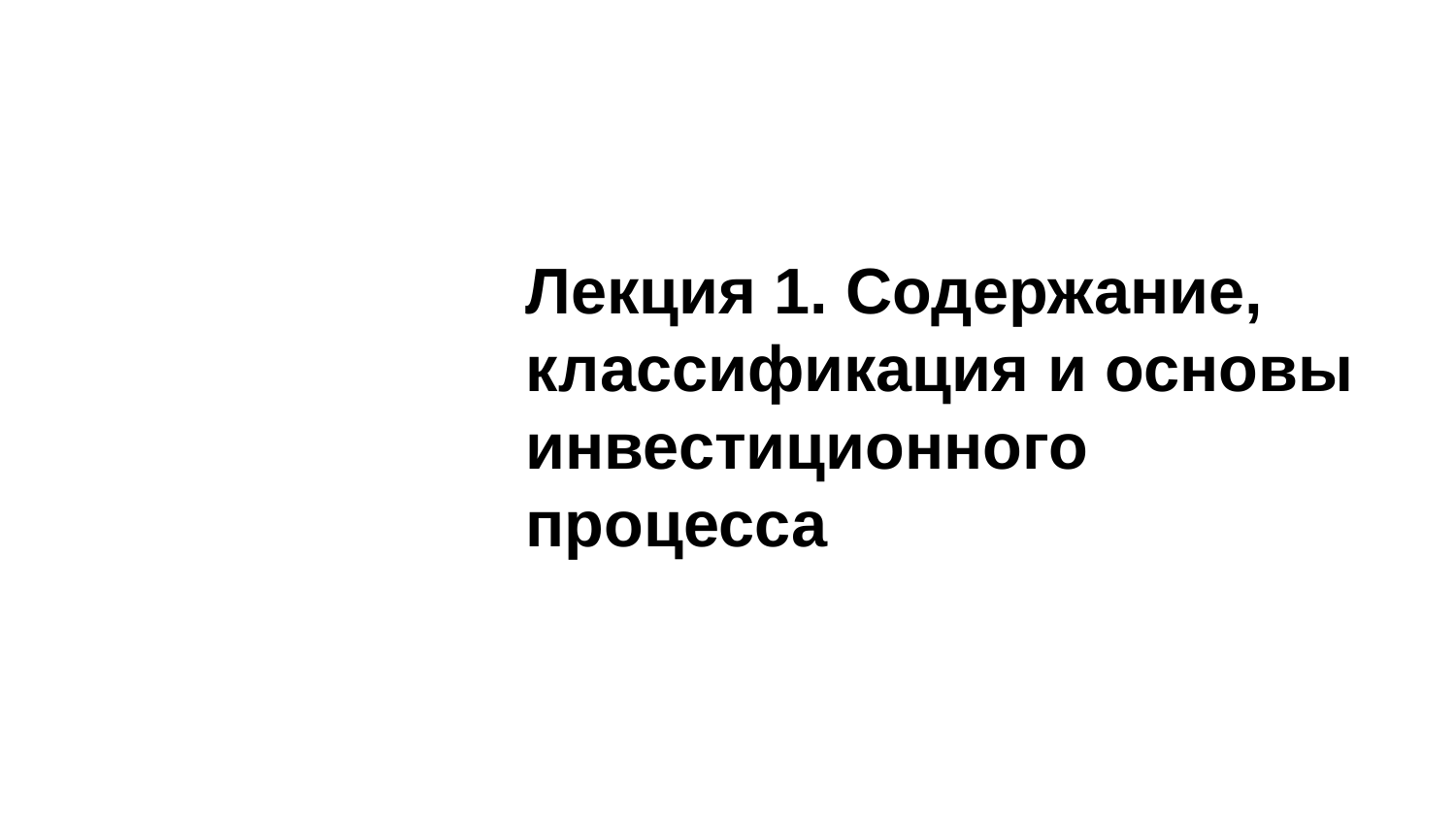

Лекция 1. Содержание, классификация и основы инвестиционного процесса